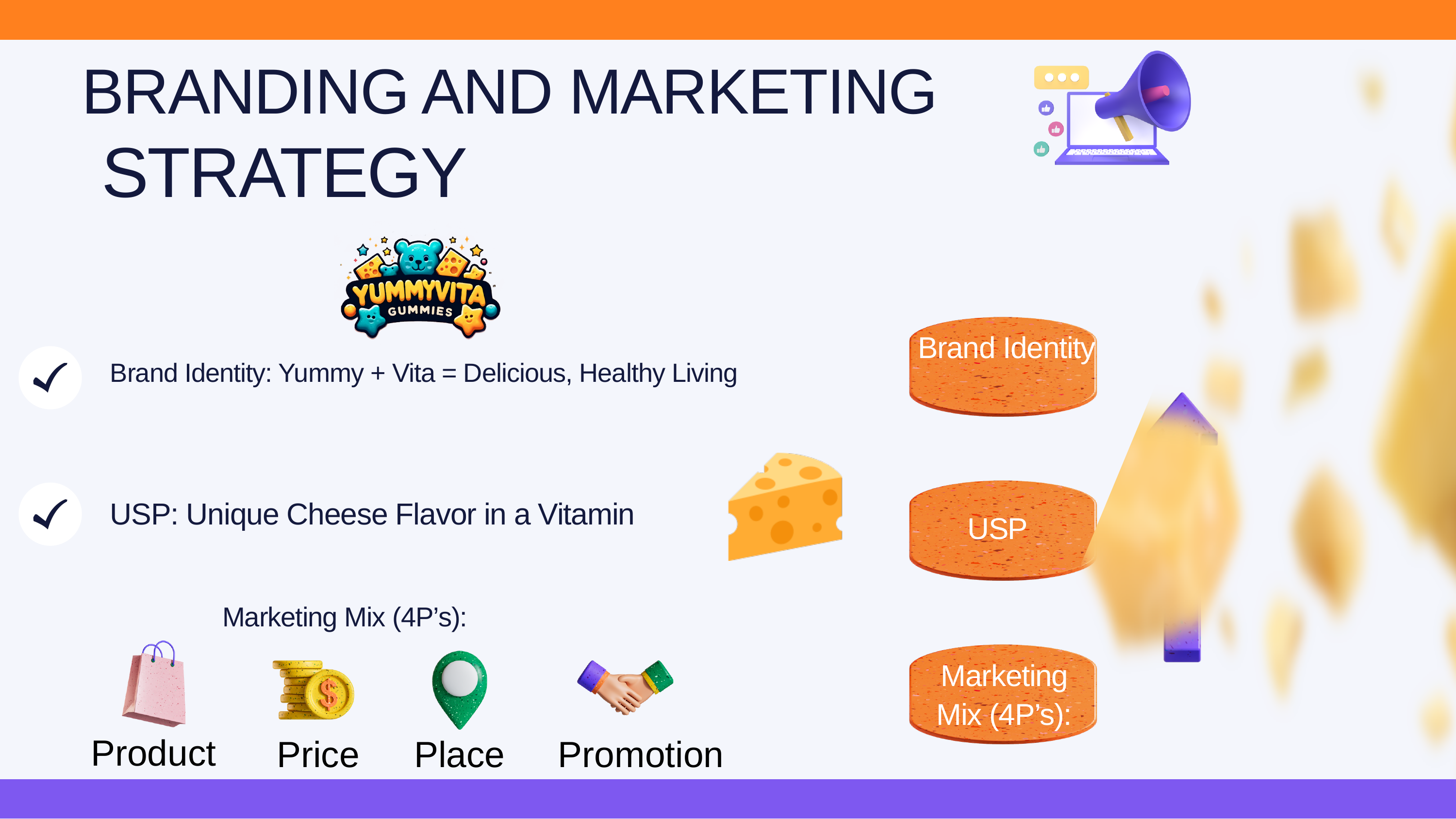

BRANDING AND MARKETING
 STRATEGY

Brand Identity

Brand Identity: Yummy + Vita = Delicious, Healthy Living

USP: Unique Cheese Flavor in a Vitamin

USP
Marketing Mix (4P’s):

Marketing Mix (4P’s):

Product
Price
Place
Promotion